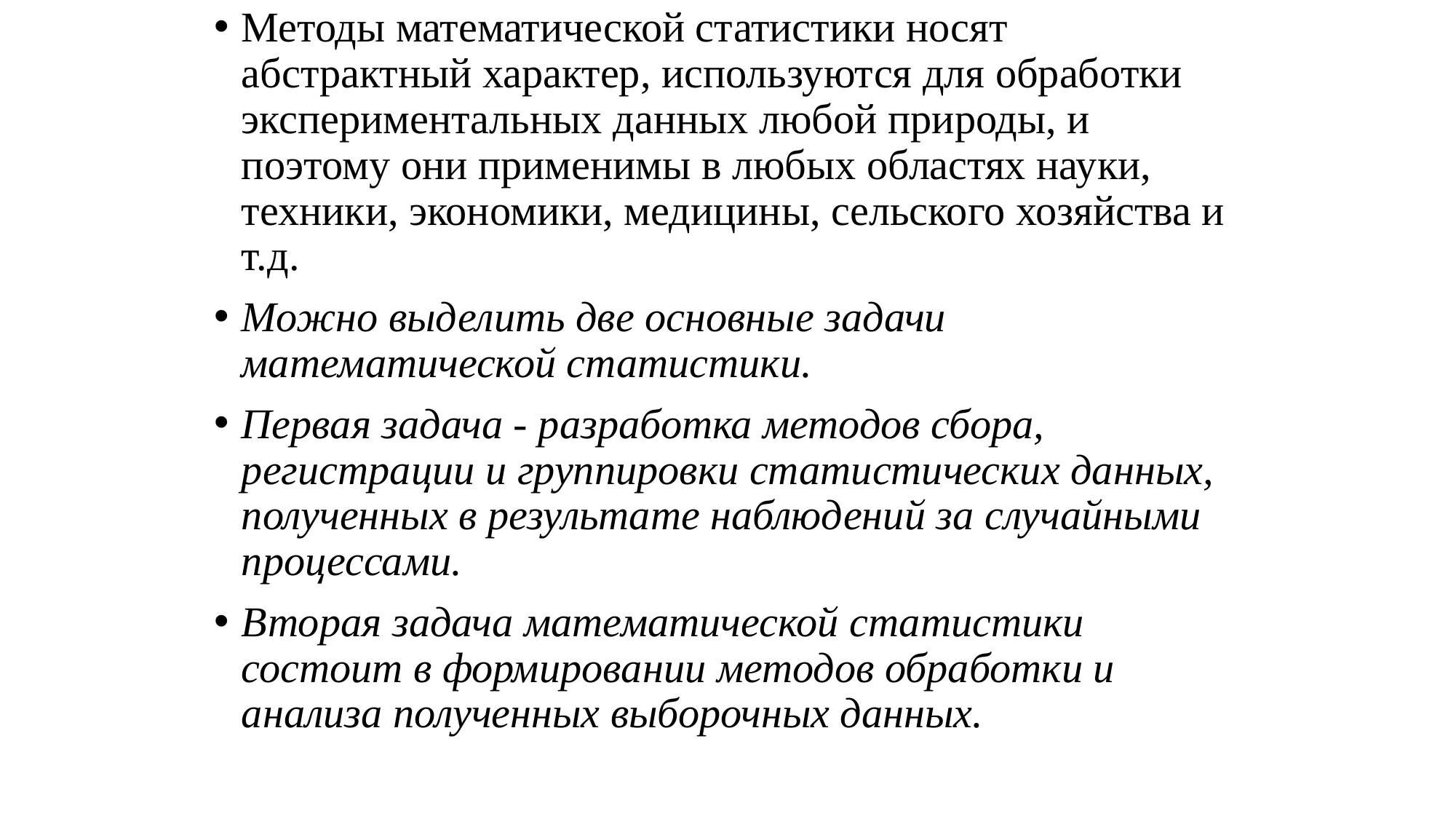

Методы математической статистики носят абстрактный характер, используются для обработки экспериментальных данных любой природы, и поэтому они применимы в любых областях науки, техники, экономики, медицины, сельского хозяйства и т.д.
Можно выделить две основные задачи математической статистики.
Первая задача - разработка методов сбора, регистрации и группировки статистических данных, полученных в результате наблюдений за случайными процессами.
Вторая задача математической статистики состоит в формировании методов обработки и анализа полученных выборочных данных.